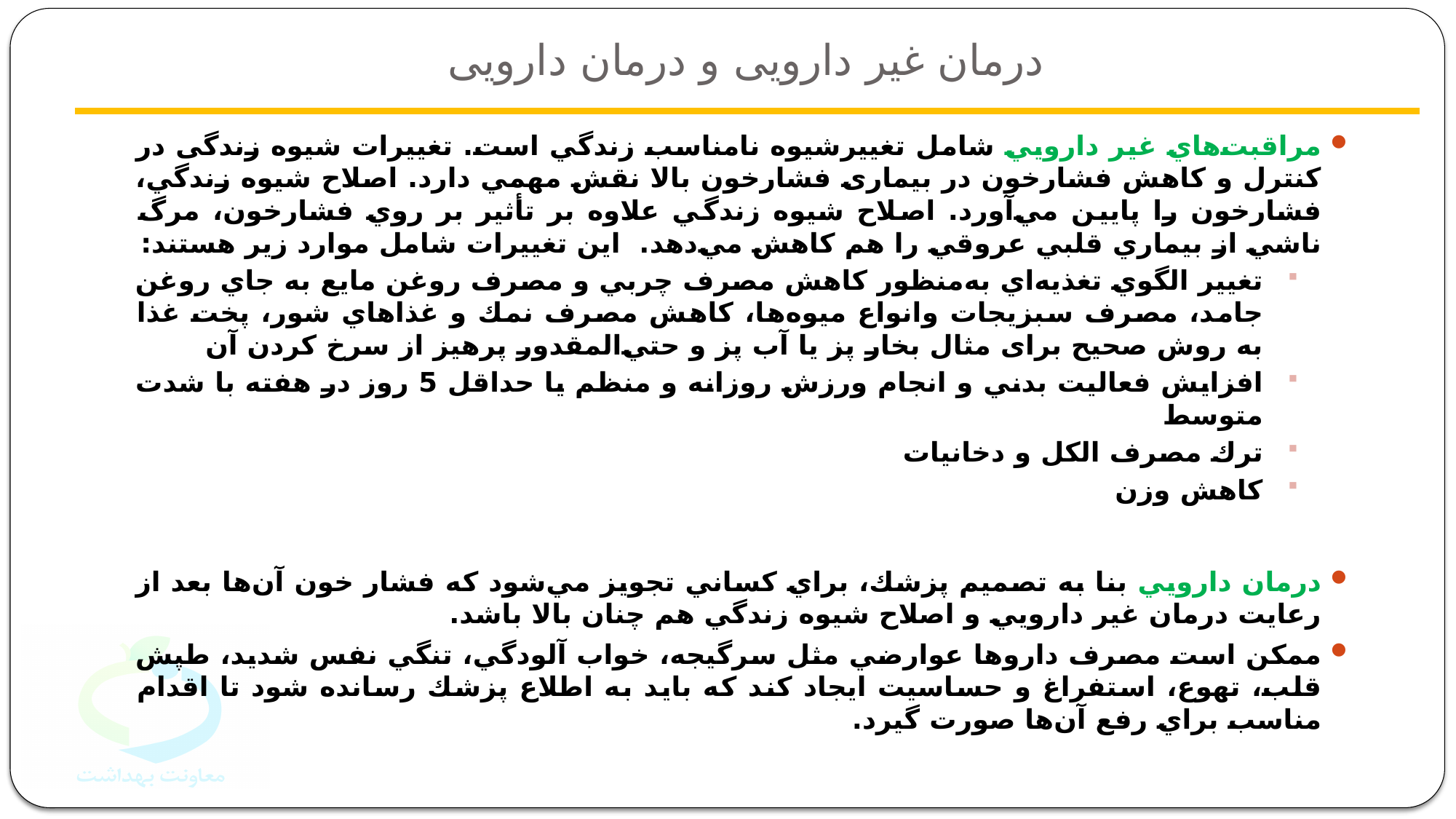

# درمان غير دارویی و درمان دارویی
مراقبت‌هاي غير دارويي شامل تغييرشيوه نامناسب زندگي است. تغييرات شيوه زندگی در كنترل و کاهش فشارخون در بیماری فشارخون بالا نقش مهمي دارد. اصلاح شيوه زندگي، فشارخون را پايين مي‌آورد. اصلاح شيوه زندگي علاوه بر تأثير بر روي فشارخون، مرگ ناشي از بيماري قلبي عروقي را هم كاهش مي‌دهد.  این تغییرات شامل موارد زیر هستند:
تغيير الگوي تغذيه‌اي به‌منظور كاهش مصرف چربي و مصرف روغن مايع به جاي روغن جامد، مصرف سبزيجات و‌انواع ميوه‌ها، كاهش مصرف نمك و غذاهاي شور، پخت غذا به روش صحيح برای مثال بخار پز يا آب پز و حتي‌المقدور پرهيز از سرخ كردن آن
افزايش فعاليت بدني و انجام ورزش روزانه و منظم یا حداقل 5 روز در هفته با شدت متوسط
ترك مصرف الكل و دخانیات
كاهش وزن

درمان دارويي بنا به تصميم پزشك، براي كساني تجويز مي‌شود كه فشار خون آن‌ها بعد از رعايت درمان غير دارويي و اصلاح شيوه ‌زندگي هم چنان بالا باشد.
ممكن است مصرف داروها عوارضي مثل سرگيجه، خواب آلودگي، تنگي نفس شديد، طپش قلب، تهوع، استفراغ و حساسيت ايجاد كند كه بايد به اطلاع پزشك رسانده شود تا اقدام مناسب براي رفع آن‌ها صورت گيرد.